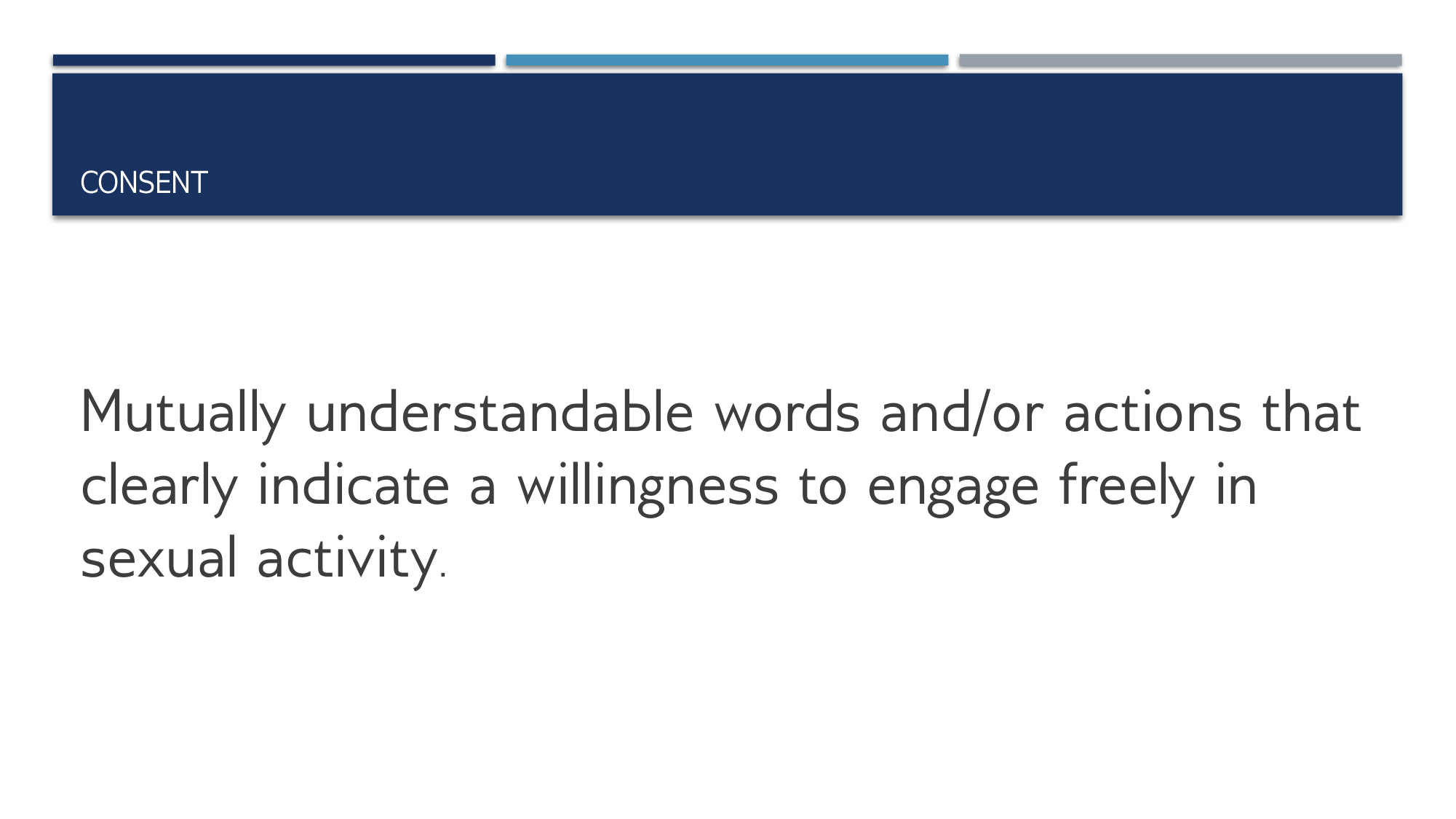

# Consent
Mutually understandable words and/or actions that clearly indicate a willingness to engage freely in sexual activity.